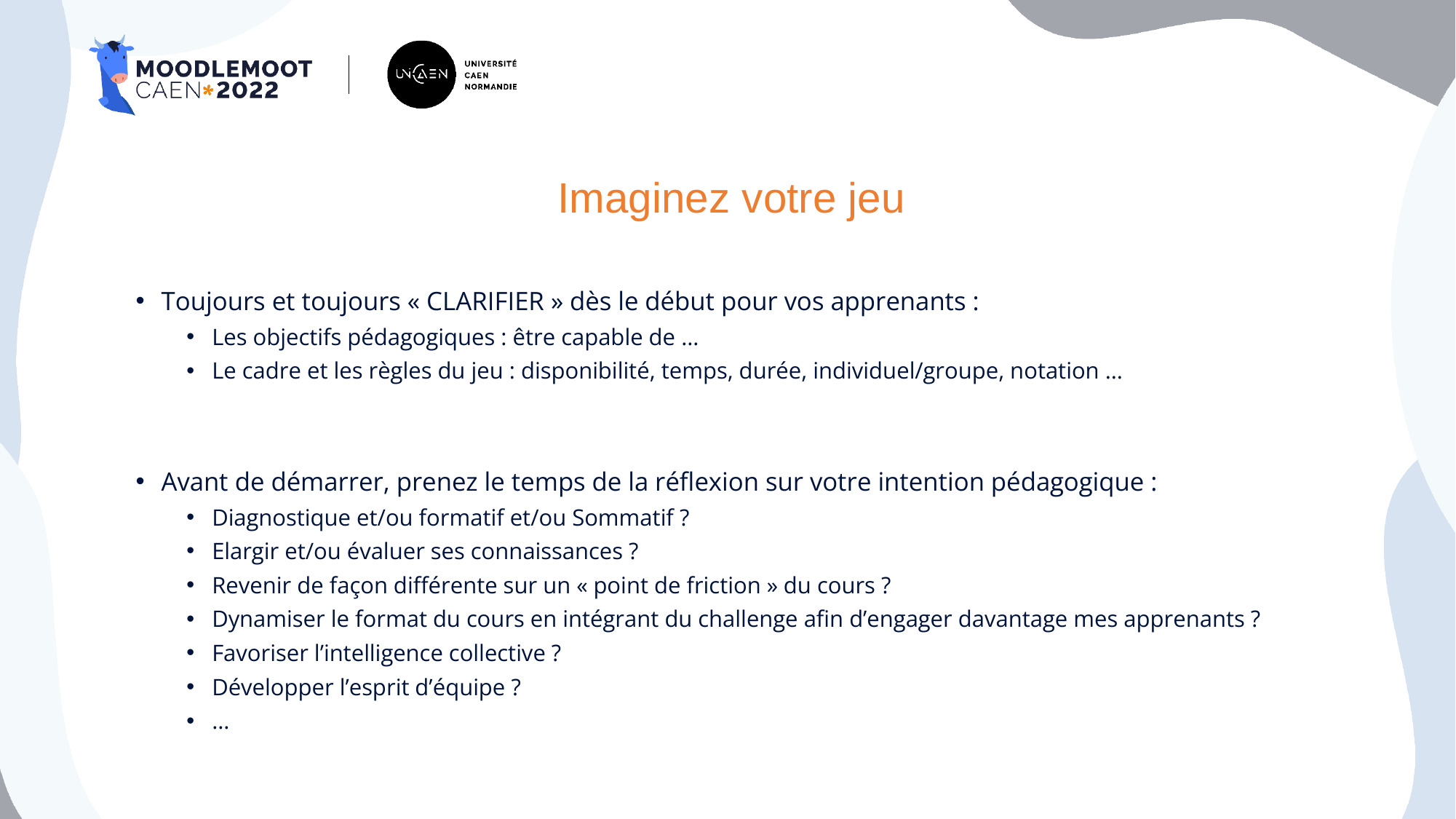

# Imaginez votre jeu
Toujours et toujours « CLARIFIER » dès le début pour vos apprenants :
Les objectifs pédagogiques : être capable de …
Le cadre et les règles du jeu : disponibilité, temps, durée, individuel/groupe, notation …

Avant de démarrer, prenez le temps de la réflexion sur votre intention pédagogique :
Diagnostique et/ou formatif et/ou Sommatif ?
Elargir et/ou évaluer ses connaissances ?
Revenir de façon différente sur un « point de friction » du cours ?
Dynamiser le format du cours en intégrant du challenge afin d’engager davantage mes apprenants ?
Favoriser l’intelligence collective ?
Développer l’esprit d’équipe ?
…